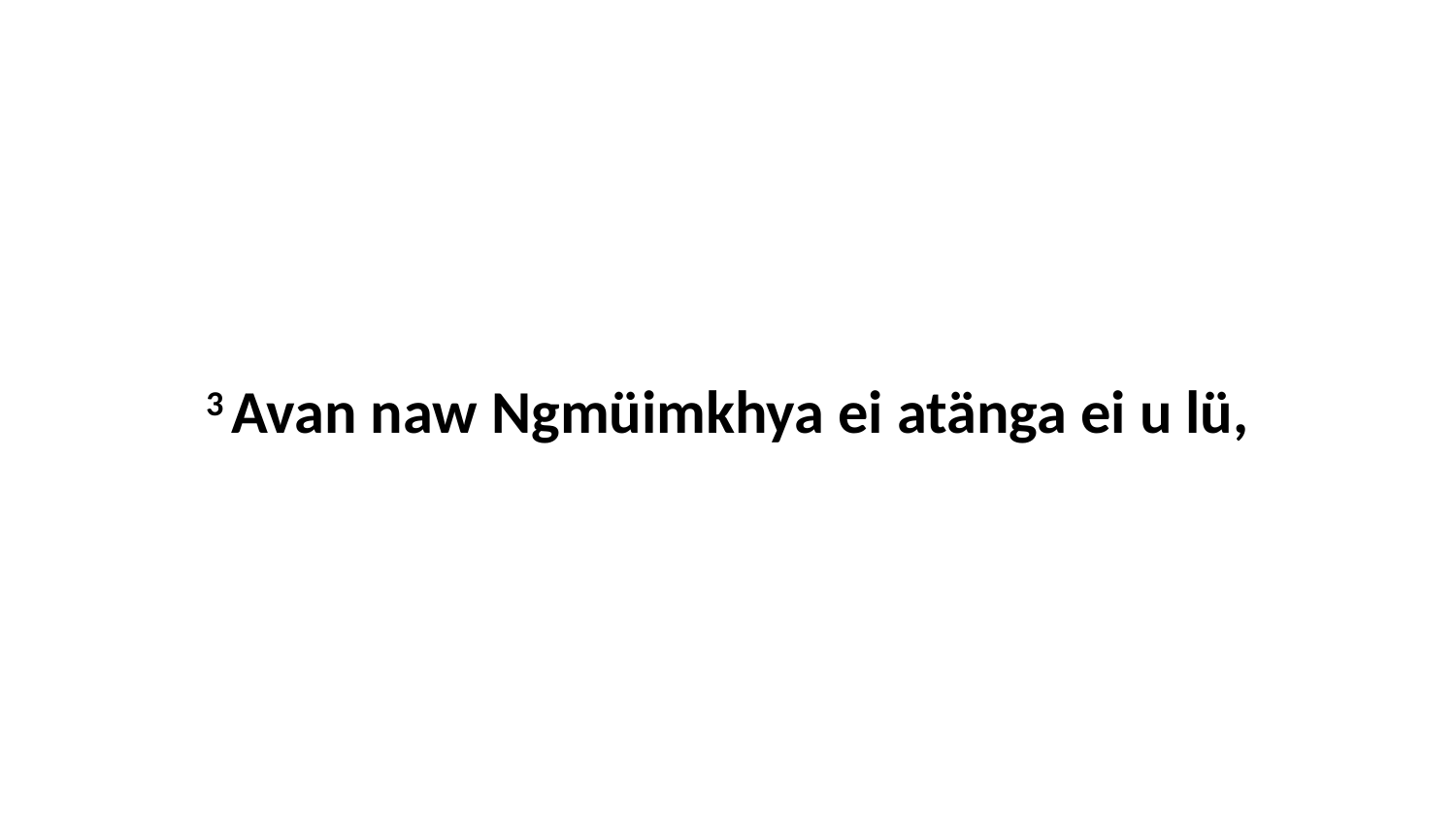

3 Avan naw Ngmüimkhya ei atänga ei u lü,